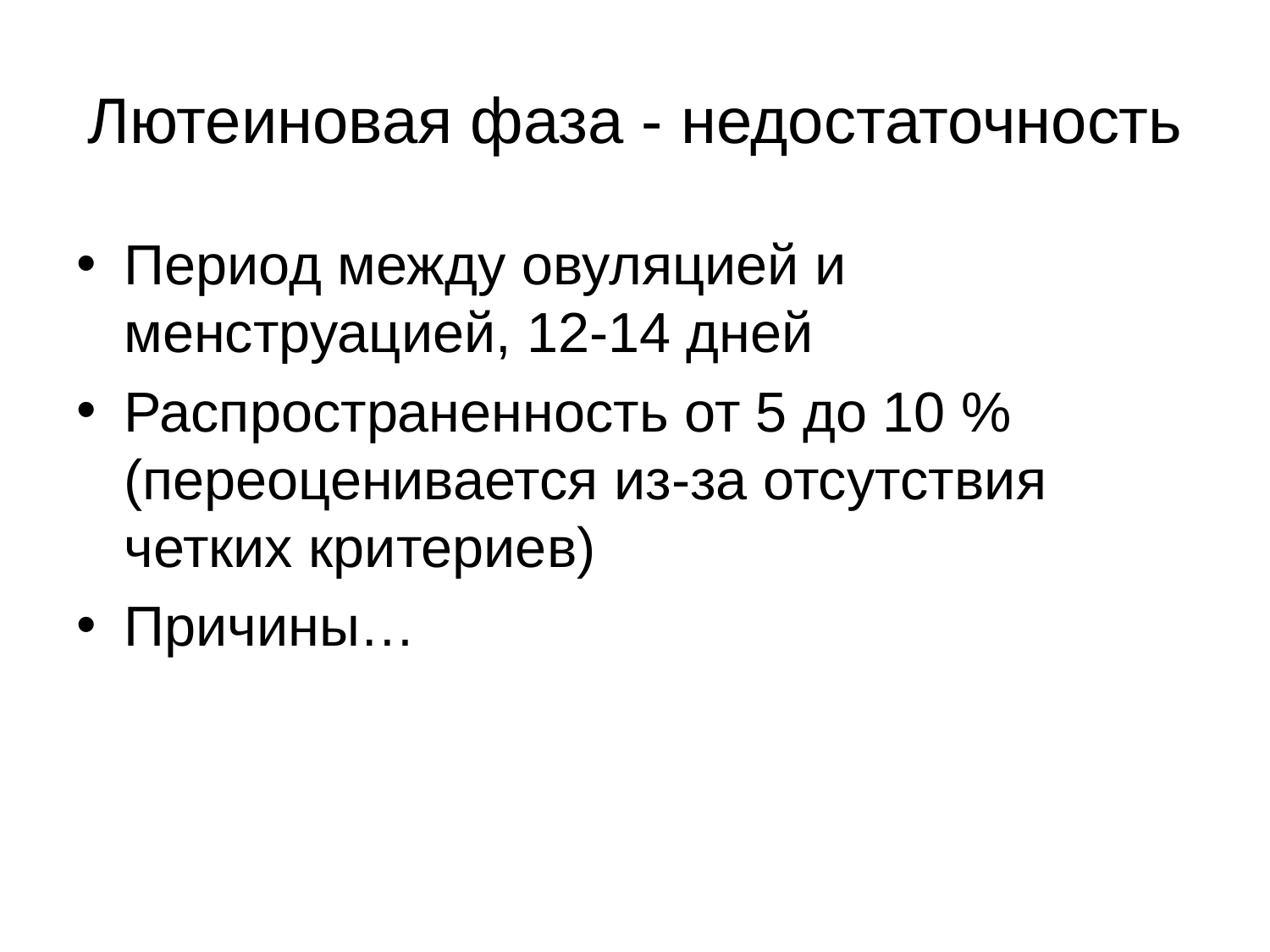

# Лютеиновая фаза - недостаточность
Период между овуляцией и менструацией, 12-14 дней
Распространенность от 5 до 10 % (переоценивается из-за отсутствия четких критериев)
Причины…